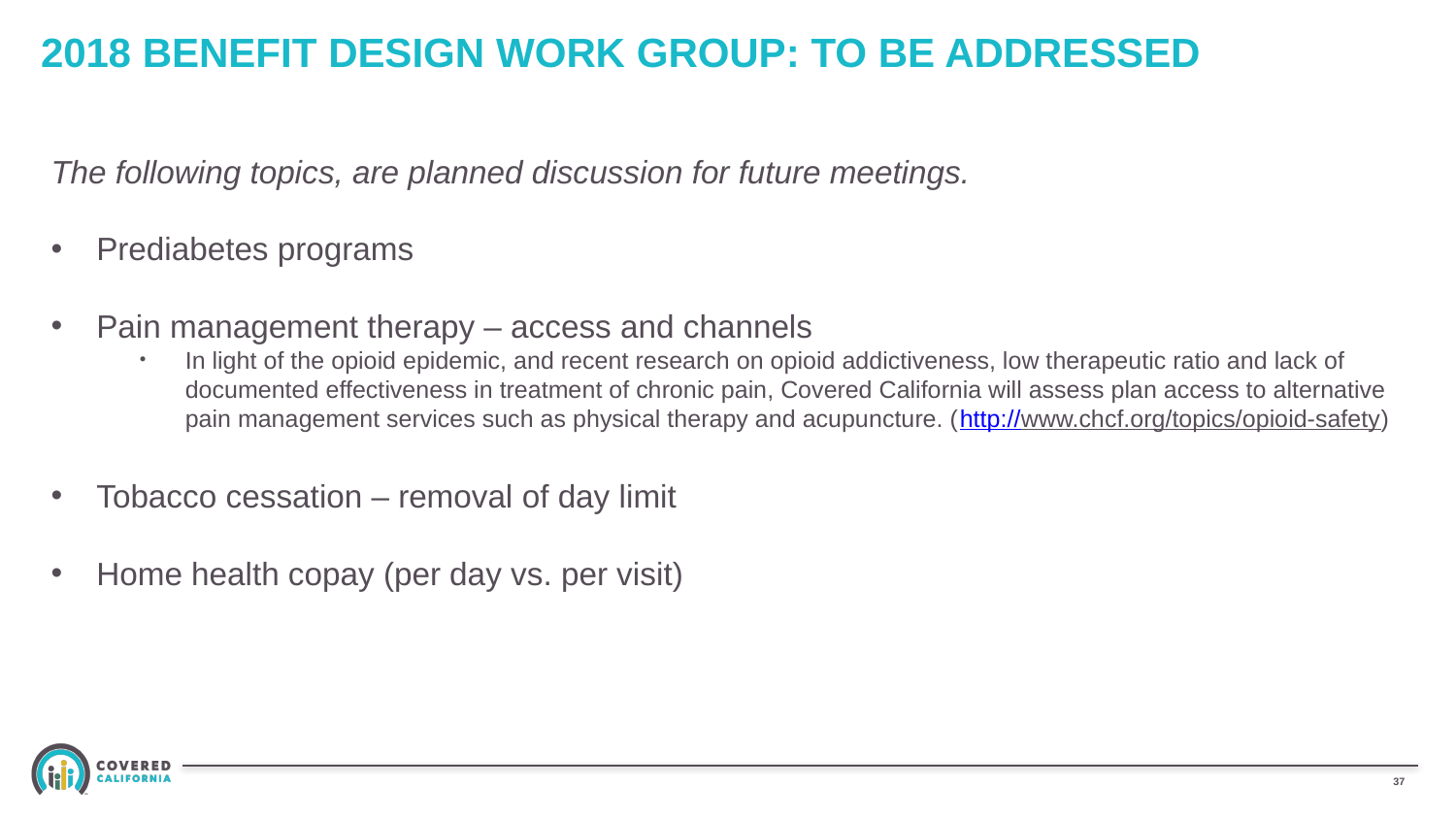

# 2018 BENEFIT DESIGN WORK GROUP: TO BE ADDRESSED
The following topics, are planned discussion for future meetings.

Prediabetes programs

Pain management therapy – access and channels
In light of the opioid epidemic, and recent research on opioid addictiveness, low therapeutic ratio and lack of documented effectiveness in treatment of chronic pain, Covered California will assess plan access to alternative pain management services such as physical therapy and acupuncture. (http://www.chcf.org/topics/opioid-safety)

Tobacco cessation – removal of day limit

Home health copay (per day vs. per visit)
37